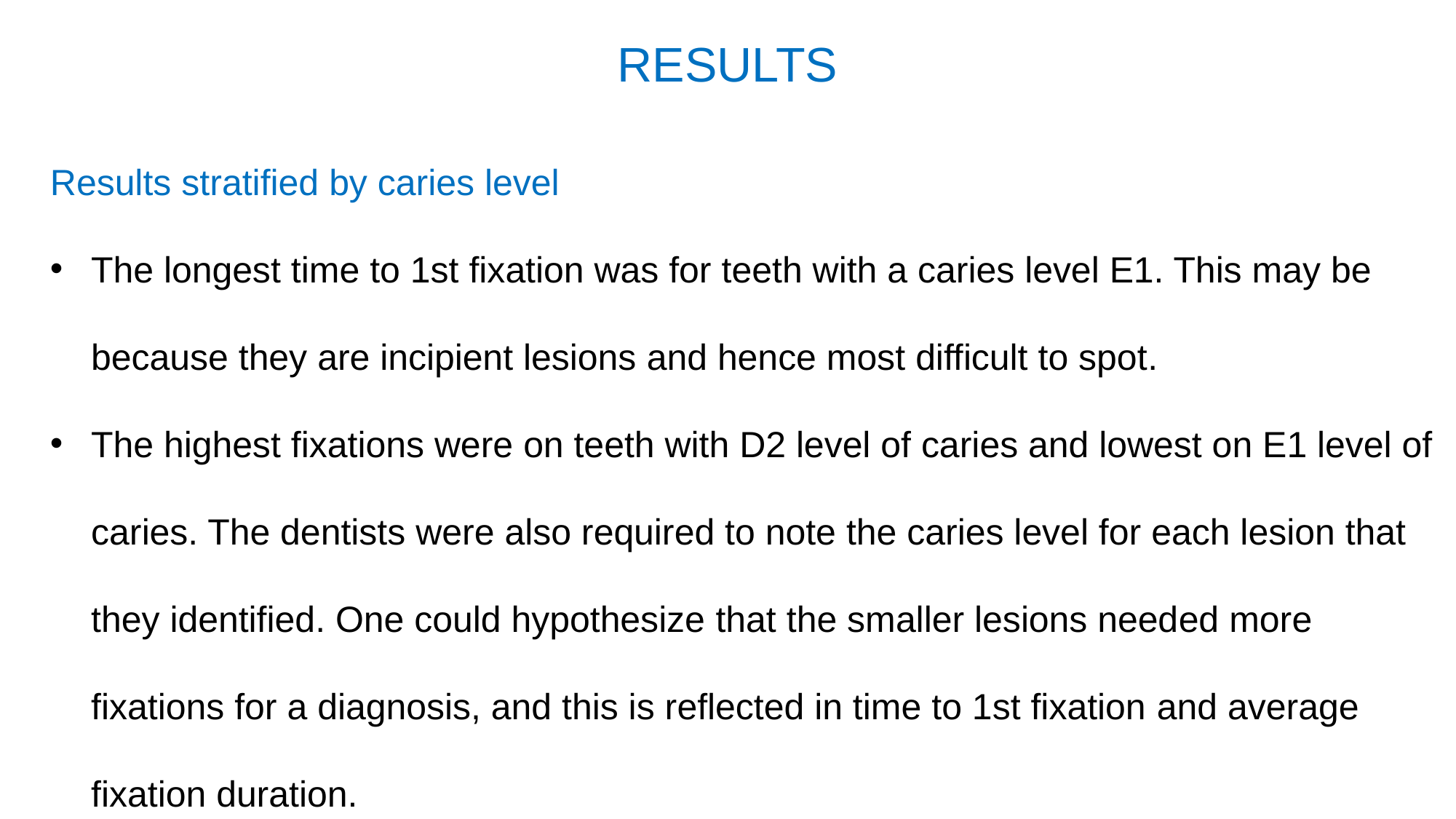

RESULTS
Results stratified by caries level
The longest time to 1st fixation was for teeth with a caries level E1. This may be because they are incipient lesions and hence most difficult to spot.
The highest fixations were on teeth with D2 level of caries and lowest on E1 level of caries. The dentists were also required to note the caries level for each lesion that they identified. One could hypothesize that the smaller lesions needed more fixations for a diagnosis, and this is reflected in time to 1st fixation and average fixation duration.
Average fixation durations showed less variability, highest for E1 and lowest for D3. Since D3 are the largest lesions and hence lesser time is required to diagnose them.